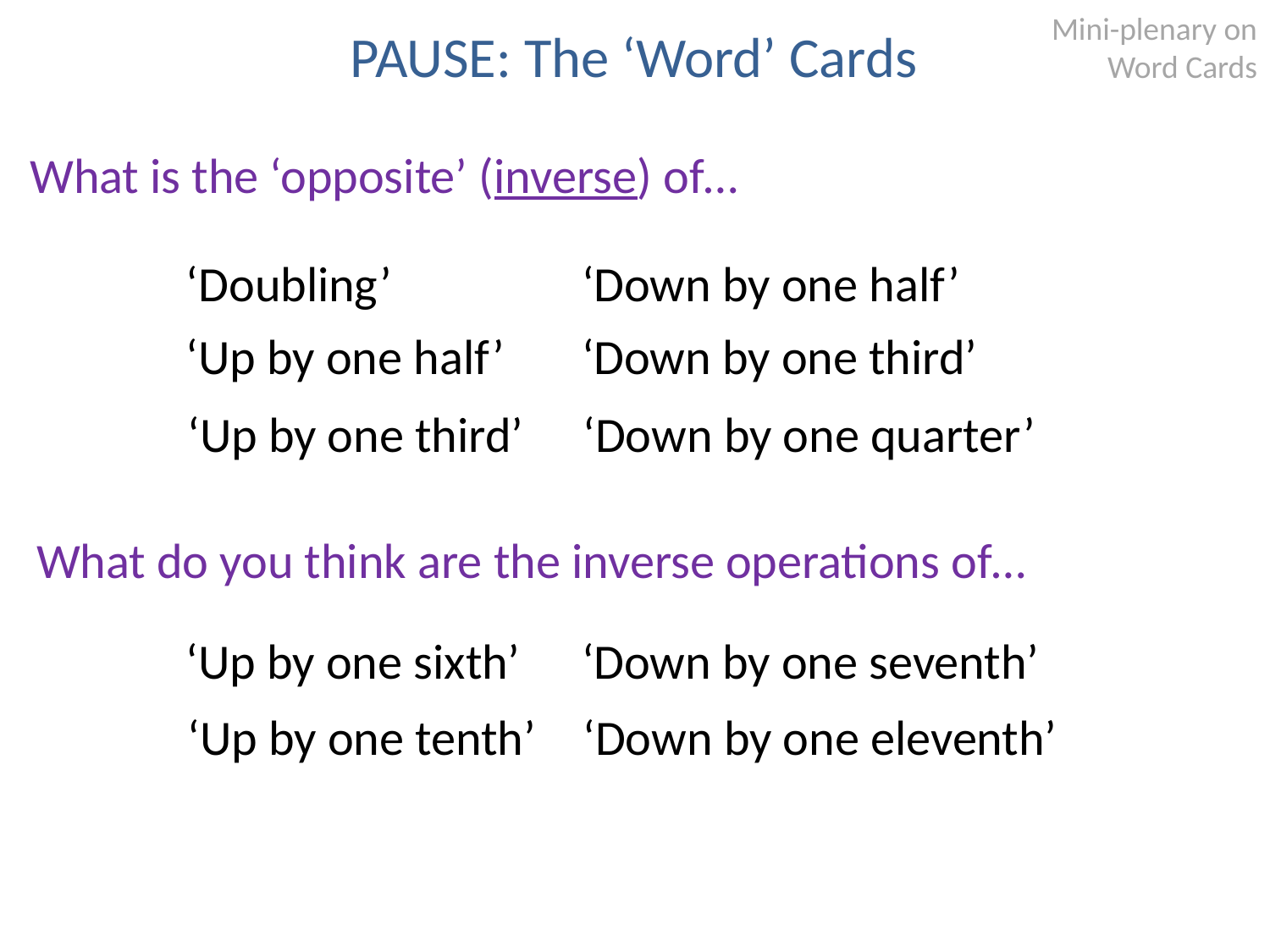

Mini-plenary on Word Cards
PAUSE: The ‘Word’ Cards
What is the ‘opposite’ (inverse) of…
‘Doubling’
‘Down by one half’
‘Up by one half’
‘Down by one third’
‘Up by one third’
‘Down by one quarter’
What do you think are the inverse operations of…
‘Up by one sixth’
‘Up by one tenth’
‘Down by one seventh’
‘Down by one eleventh’